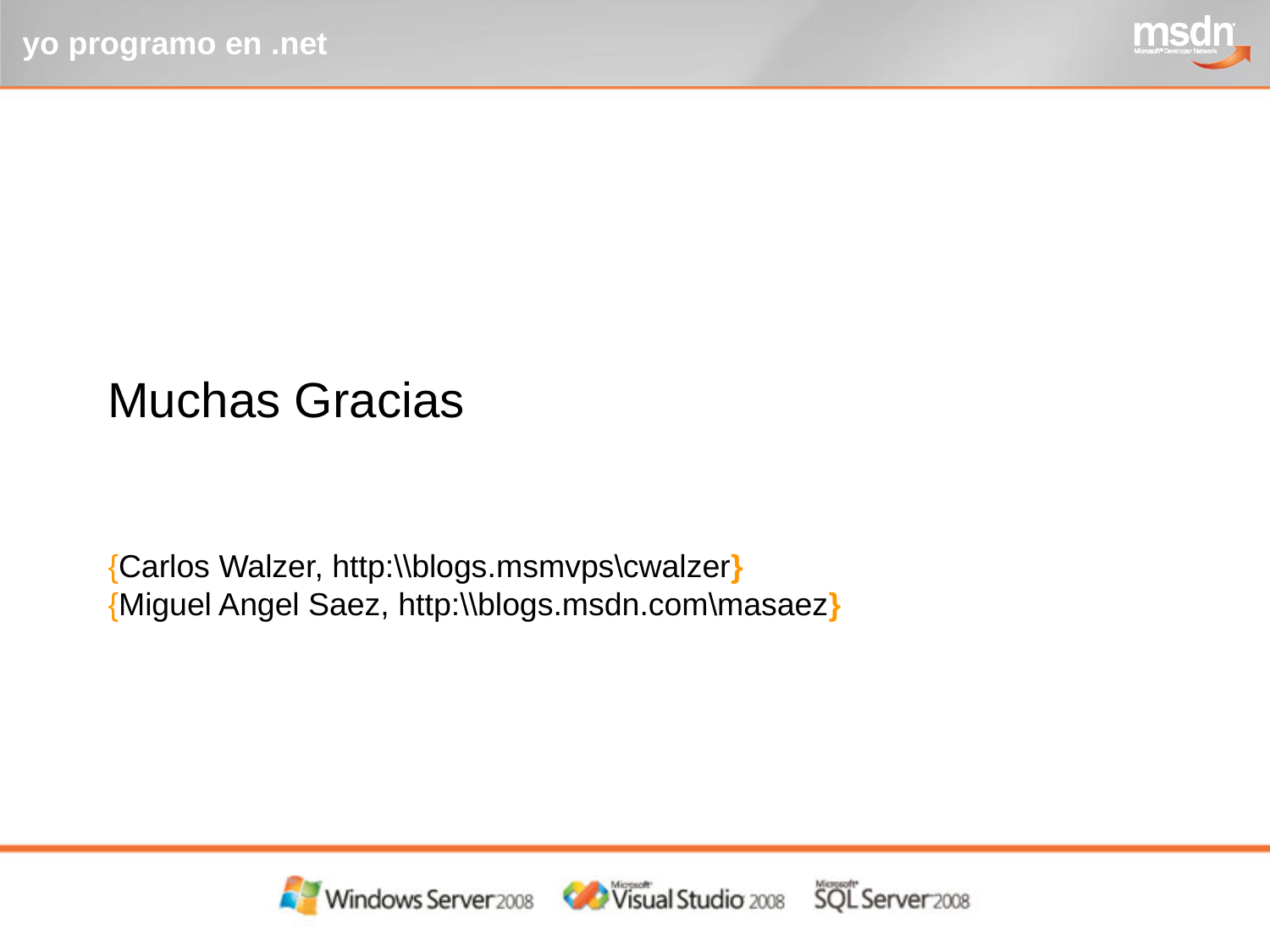

# Muchas Gracias
{Carlos Walzer, http:\\blogs.msmvps\cwalzer}
{Miguel Angel Saez, http:\\blogs.msdn.com\masaez}